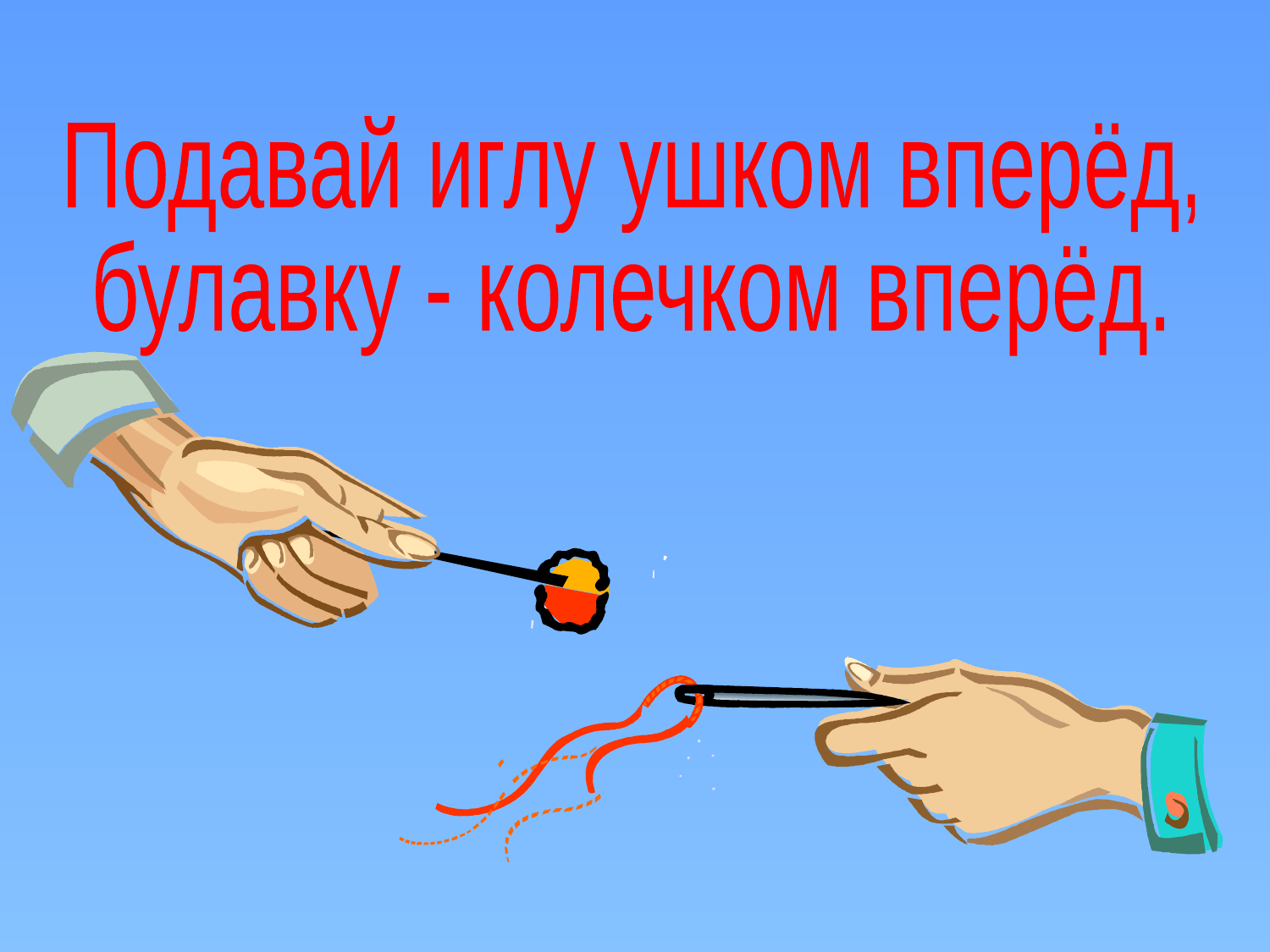

Подавай иглу ушком вперёд,
булавку - колечком вперёд.